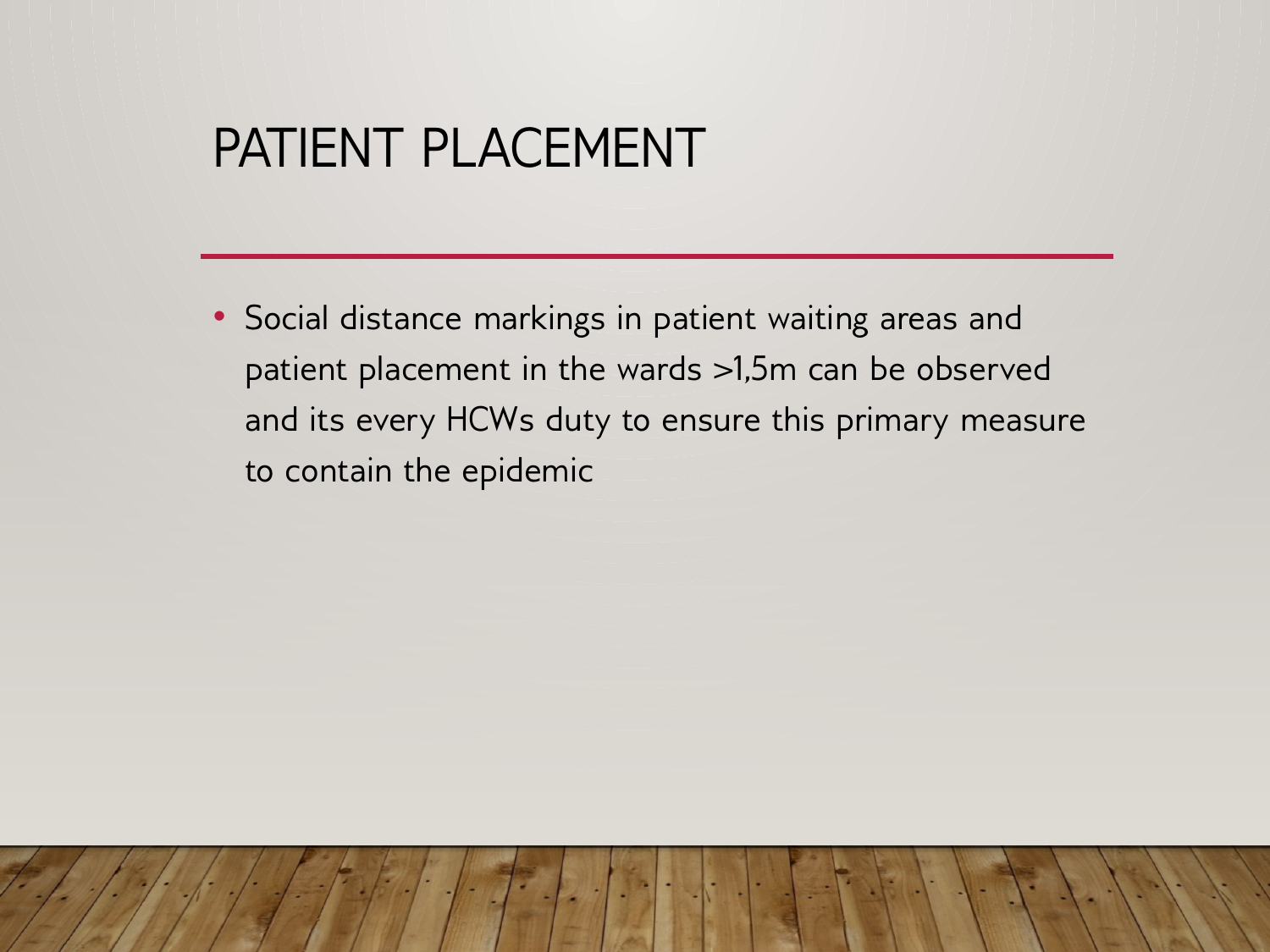

# Patient placement
Social distance markings in patient waiting areas and patient placement in the wards >1,5m can be observed and its every HCWs duty to ensure this primary measure to contain the epidemic